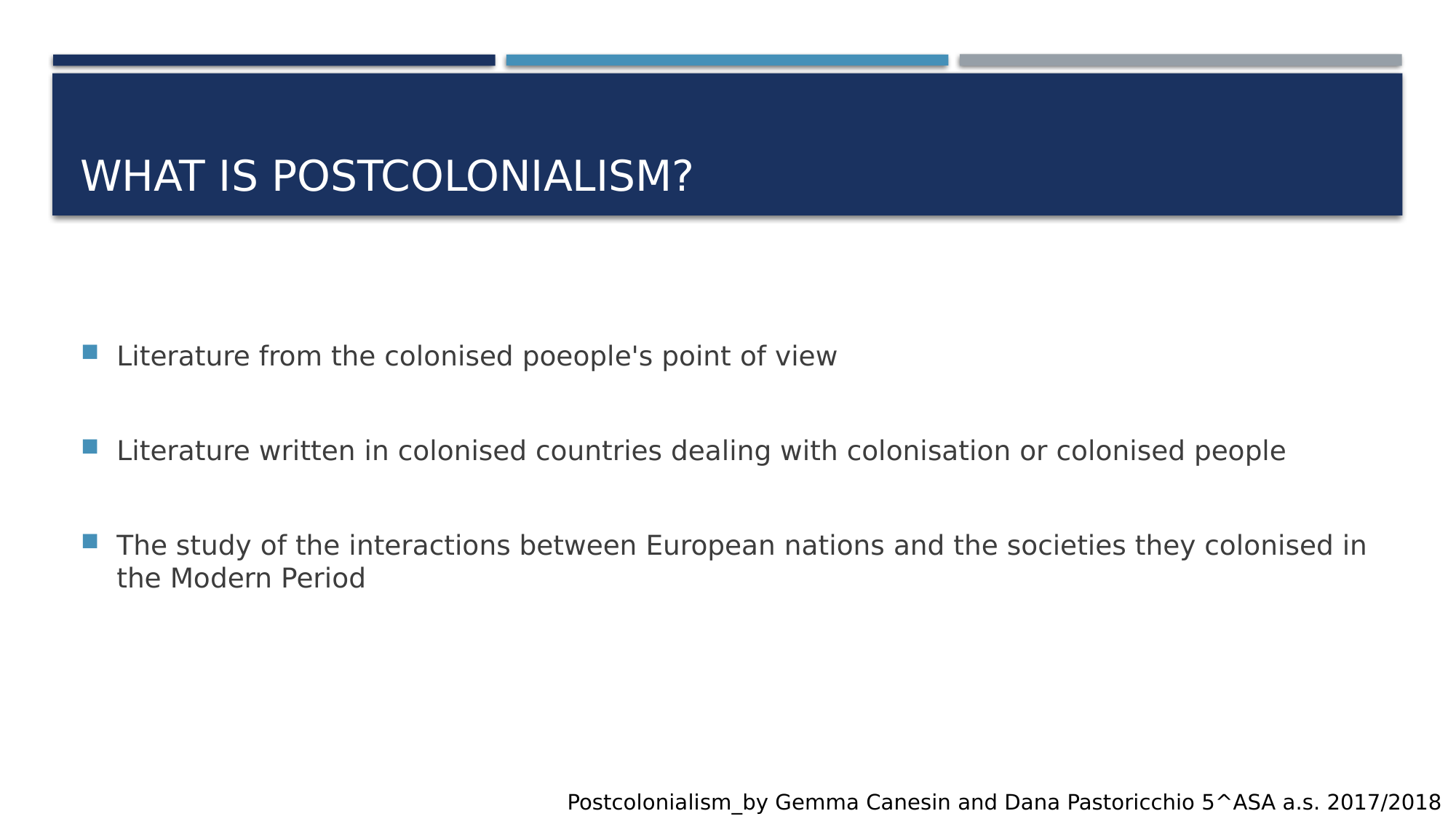

# What is postcolonialism?
Literature from the colonised poeople's point of view

Literature written in colonised countries dealing with colonisation or colonised people

The study of the interactions between European nations and the societies they colonised in the Modern Period

Postcolonialism_by Gemma Canesin and Dana Pastoricchio 5^ASA a.s. 2017/2018